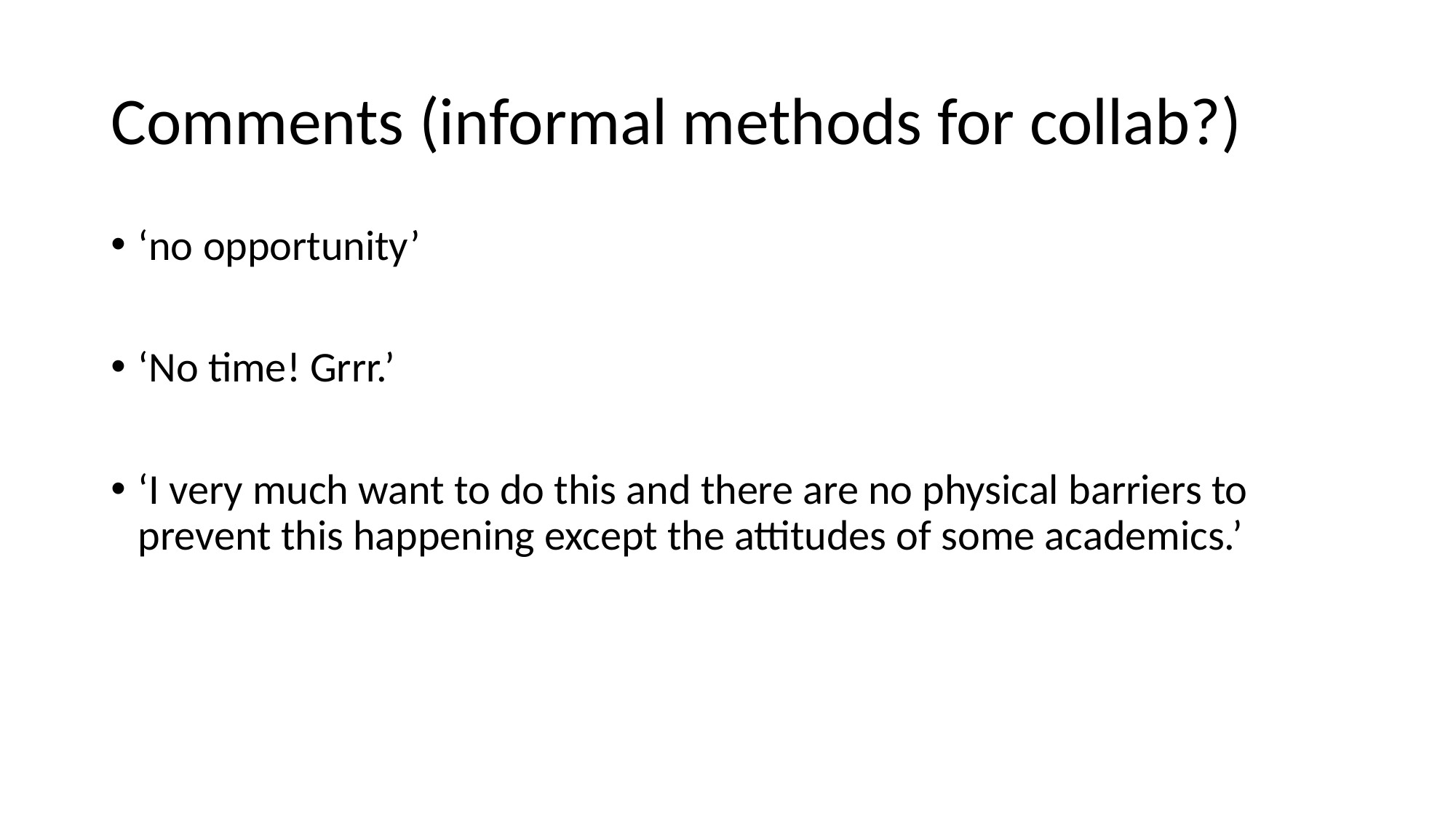

# Comments (informal methods for collab?)
‘no opportunity’

‘No time! Grrr.’

‘I very much want to do this and there are no physical barriers to prevent this happening except the attitudes of some academics.’